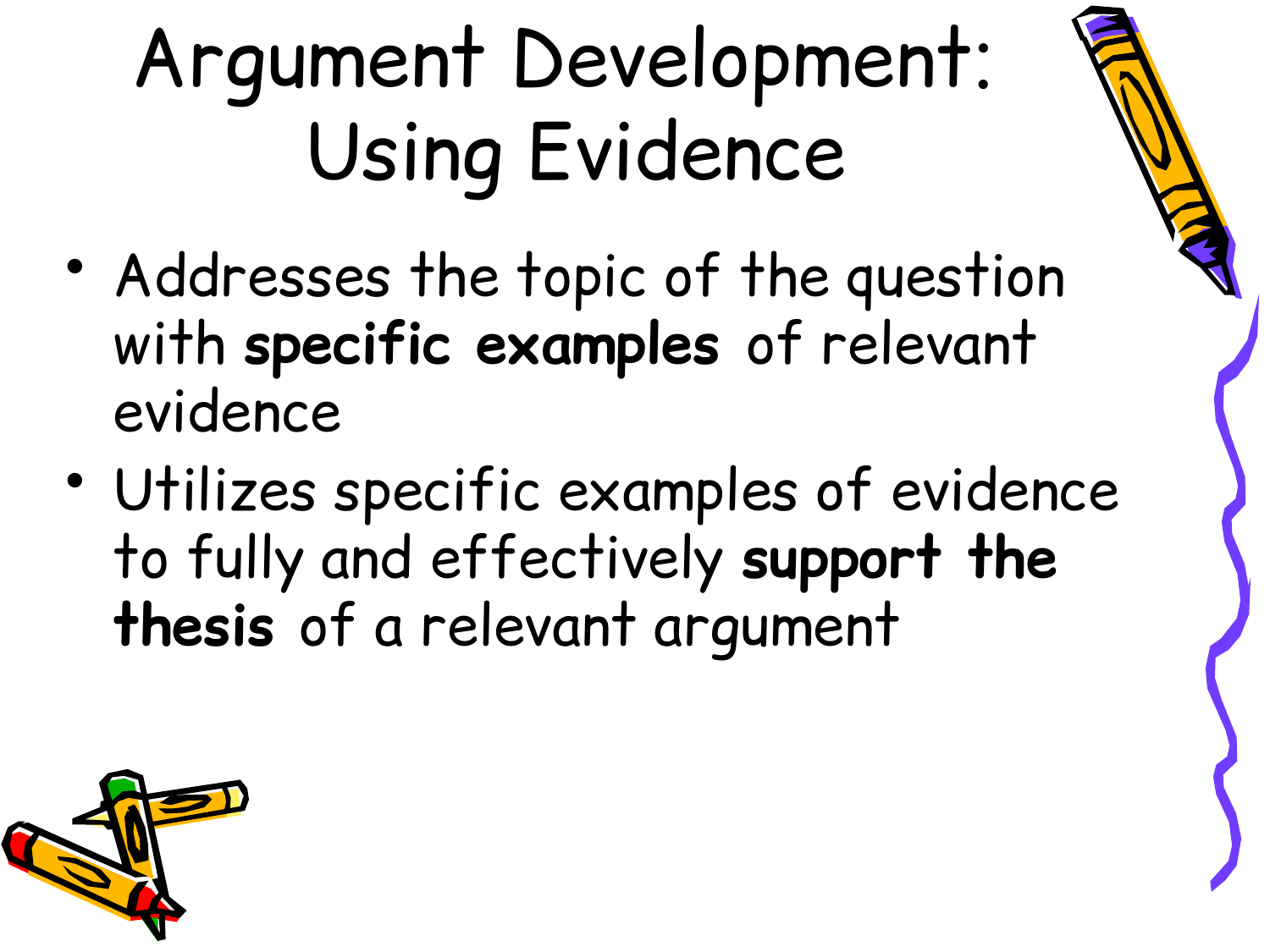

# Argument Development:  Using Evidence
Addresses the topic of the question with specific examples of relevant evidence
Utilizes specific examples of evidence to fully and effectively support the thesis of a relevant argument